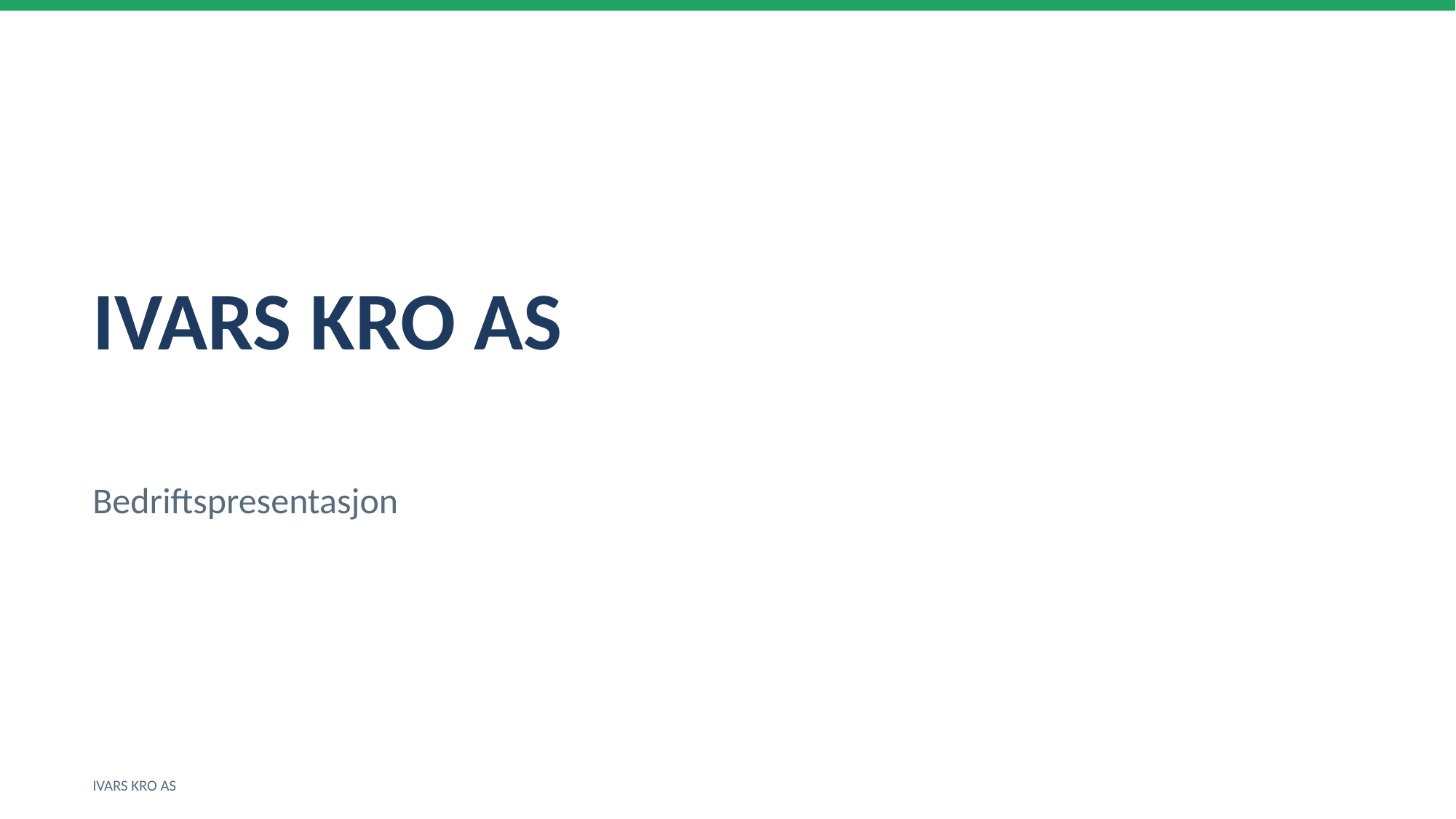

IVARS KRO AS
Bedriftspresentasjon
IVARS KRO AS